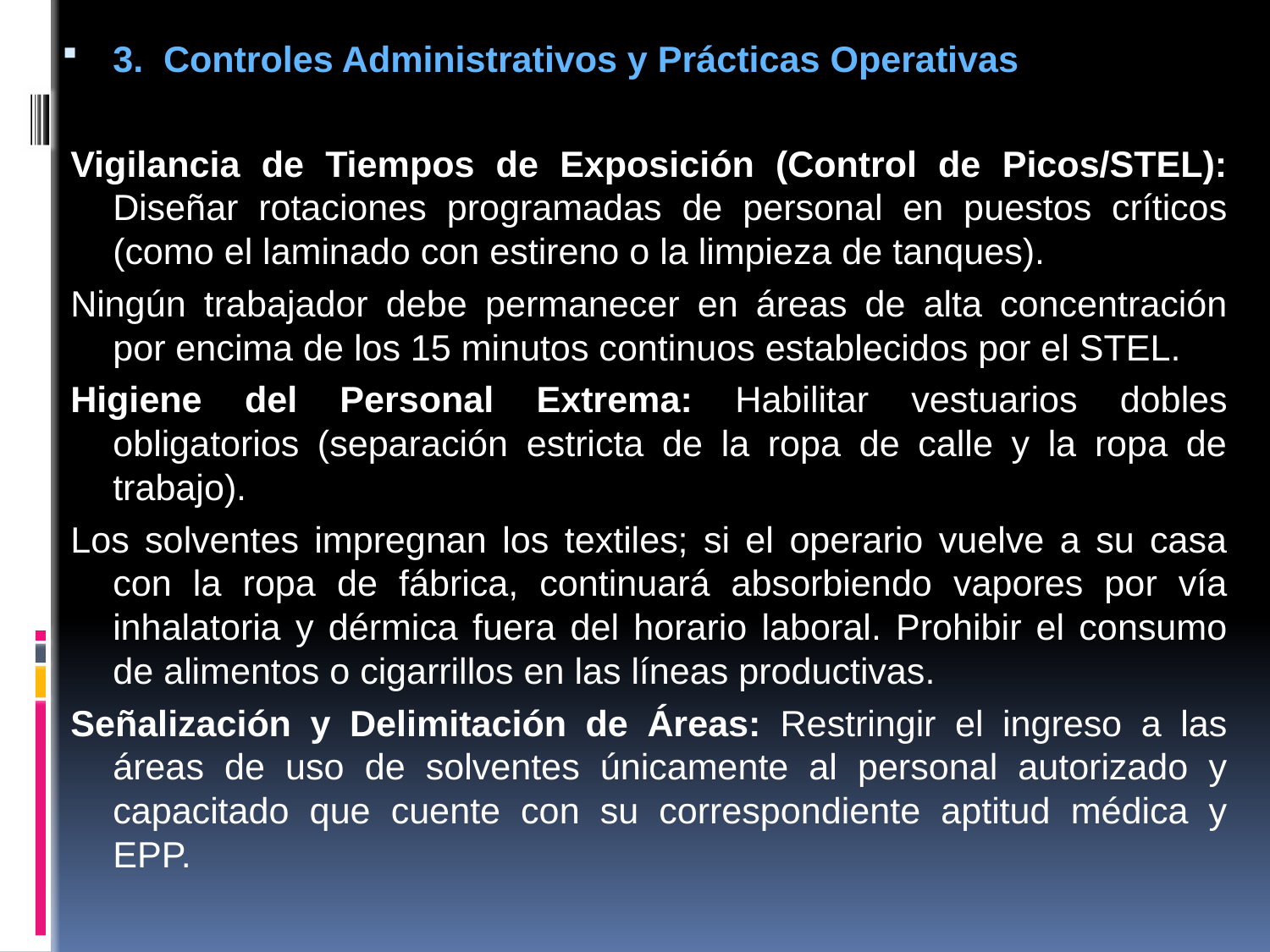

3.  Controles Administrativos y Prácticas Operativas

Vigilancia de Tiempos de Exposición (Control de Picos/STEL): Diseñar rotaciones programadas de personal en puestos críticos (como el laminado con estireno o la limpieza de tanques).
Ningún trabajador debe permanecer en áreas de alta concentración por encima de los 15 minutos continuos establecidos por el STEL.
Higiene del Personal Extrema: Habilitar vestuarios dobles obligatorios (separación estricta de la ropa de calle y la ropa de trabajo).
Los solventes impregnan los textiles; si el operario vuelve a su casa con la ropa de fábrica, continuará absorbiendo vapores por vía inhalatoria y dérmica fuera del horario laboral. Prohibir el consumo de alimentos o cigarrillos en las líneas productivas.
Señalización y Delimitación de Áreas: Restringir el ingreso a las áreas de uso de solventes únicamente al personal autorizado y capacitado que cuente con su correspondiente aptitud médica y EPP.